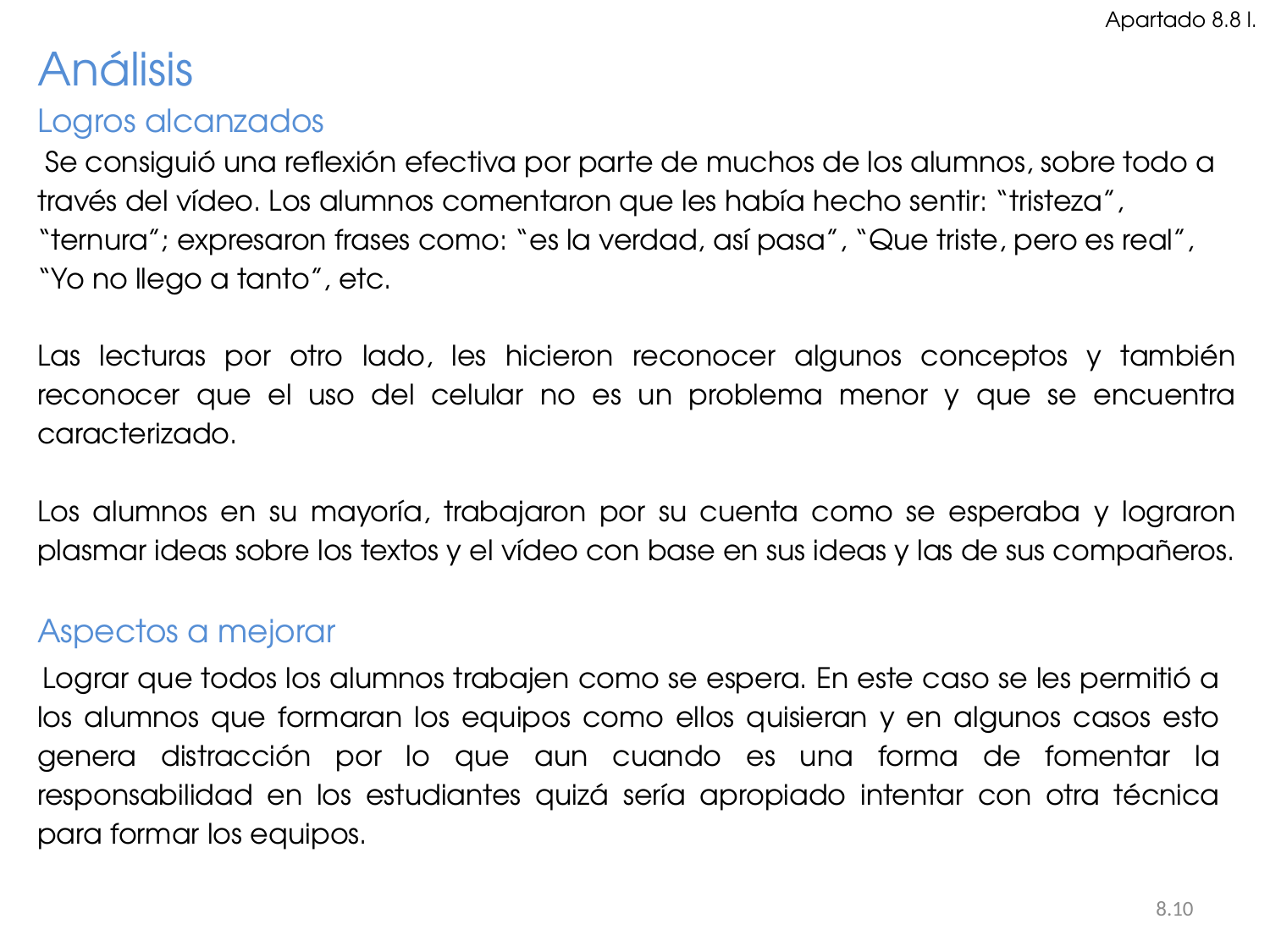

Apartado 8.8 l.
Análisis
Logros alcanzados
 Se consiguió una reflexión efectiva por parte de muchos de los alumnos, sobre todo a través del vídeo. Los alumnos comentaron que les había hecho sentir: “tristeza”, “ternura”; expresaron frases como: “es la verdad, así pasa”, “Que triste, pero es real”, “Yo no llego a tanto”, etc.

Las lecturas por otro lado, les hicieron reconocer algunos conceptos y también reconocer que el uso del celular no es un problema menor y que se encuentra caracterizado.

Los alumnos en su mayoría, trabajaron por su cuenta como se esperaba y lograron plasmar ideas sobre los textos y el vídeo con base en sus ideas y las de sus compañeros.

Aspectos a mejorar
 Lograr que todos los alumnos trabajen como se espera. En este caso se les permitió a los alumnos que formaran los equipos como ellos quisieran y en algunos casos esto genera distracción por lo que aun cuando es una forma de fomentar la responsabilidad en los estudiantes quizá sería apropiado intentar con otra técnica para formar los equipos.
8.10